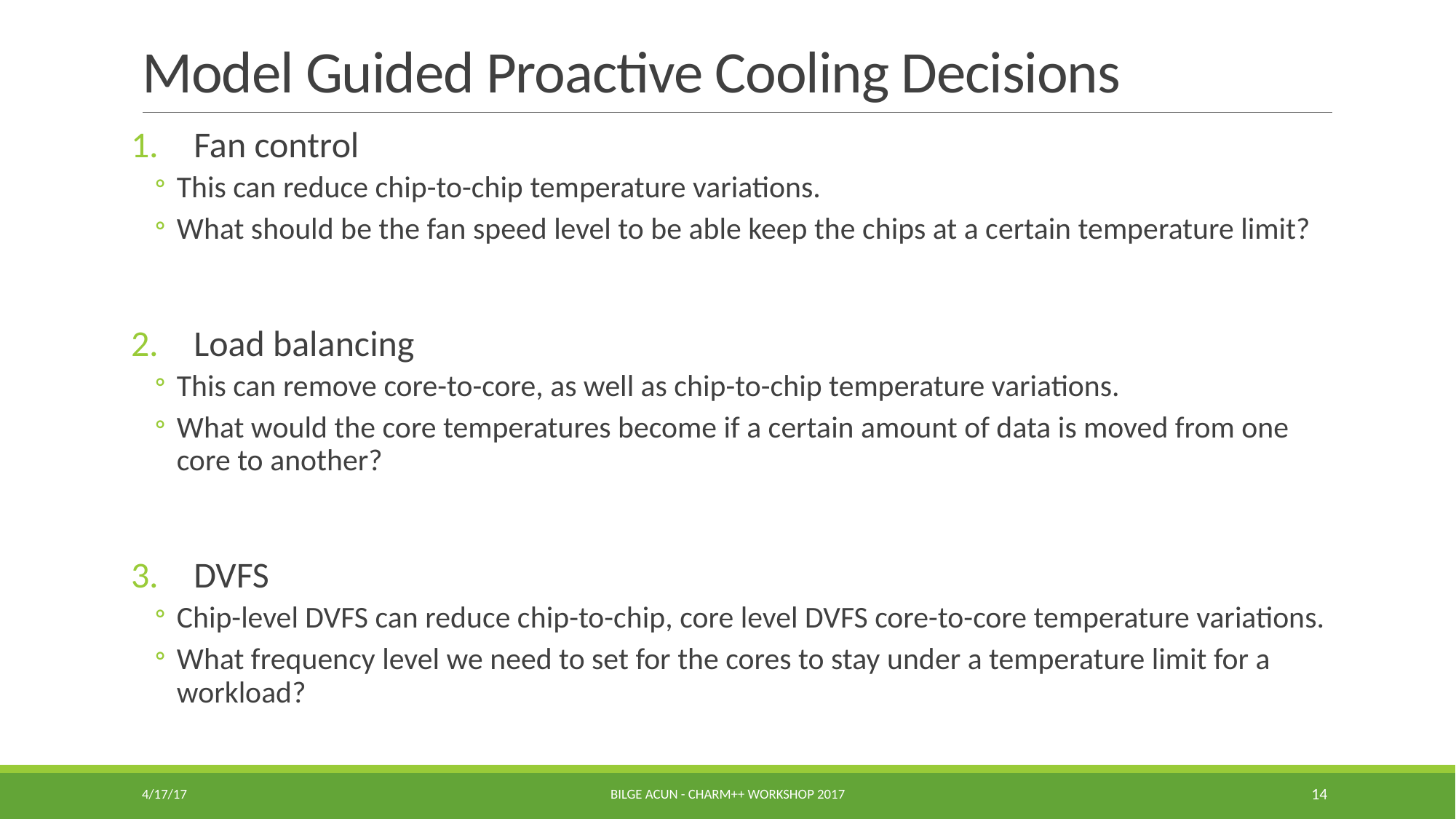

# Model Guided Proactive Cooling Decisions
 Fan control
This can reduce chip-to-chip temperature variations.
What should be the fan speed level to be able keep the chips at a certain temperature limit?

 Load balancing
This can remove core-to-core, as well as chip-to-chip temperature variations.
What would the core temperatures become if a certain amount of data is moved from one core to another?

 DVFS
Chip-level DVFS can reduce chip-to-chip, core level DVFS core-to-core temperature variations.
What frequency level we need to set for the cores to stay under a temperature limit for a workload?

4/17/17
Bilge Acun - Charm++ Workshop 2017
14